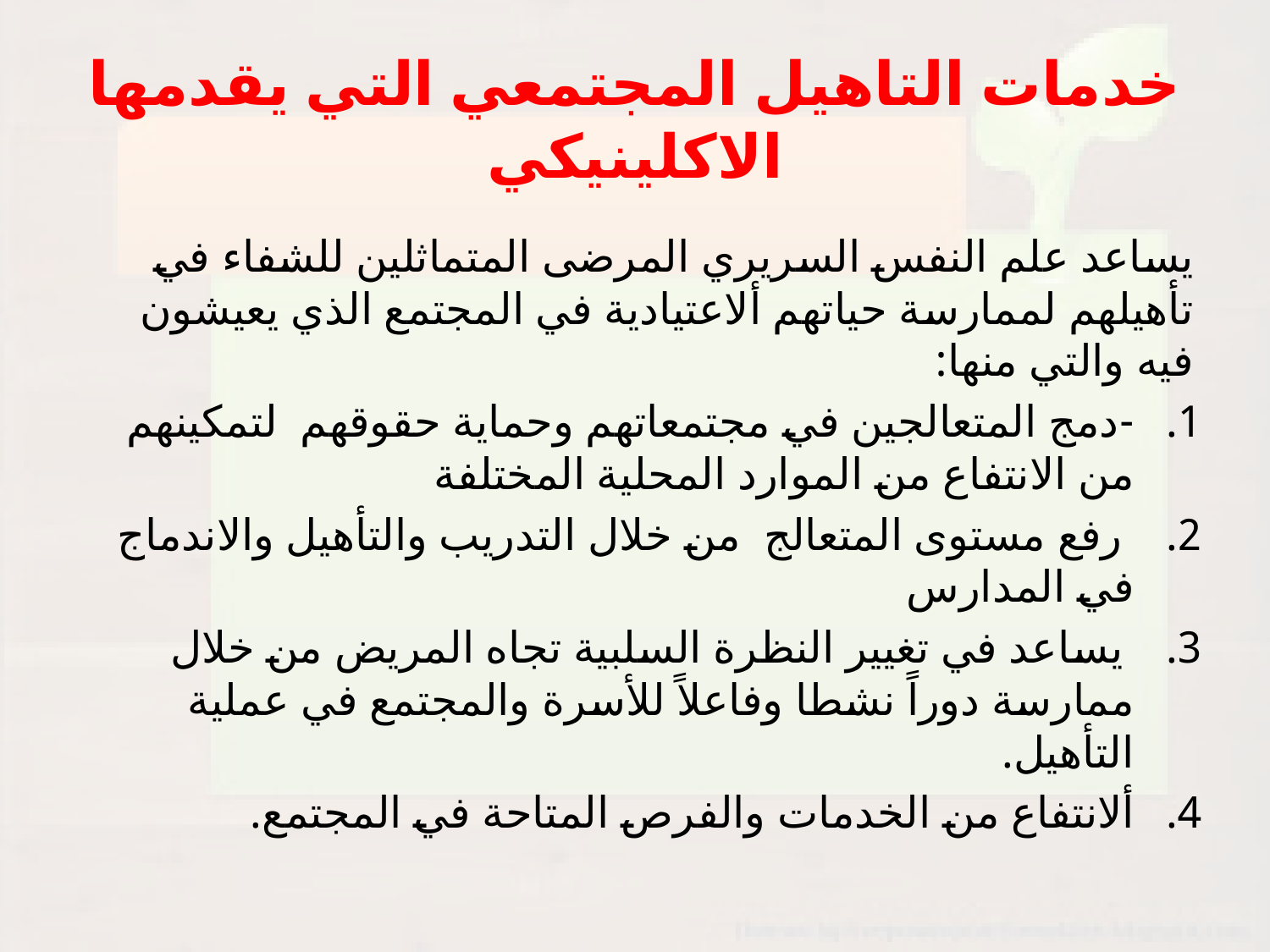

# خدمات التاهيل المجتمعي التي يقدمها الاكلينيكي
يساعد علم النفس السريري المرضى المتماثلين للشفاء في تأهيلهم لممارسة حياتهم ألاعتيادية في المجتمع الذي يعيشون فيه والتي منها:
-دمج المتعالجين في مجتمعاتهم وحماية حقوقهم  لتمكينهم من الانتفاع من الموارد المحلية المختلفة
 رفع مستوى المتعالج  من خلال التدريب والتأهيل والاندماج في المدارس
 يساعد في تغيير النظرة السلبية تجاه المريض من خلال ممارسة دوراً نشطا وفاعلاً للأسرة والمجتمع في عملية التأهيل.
ألانتفاع من الخدمات والفرص المتاحة في المجتمع.